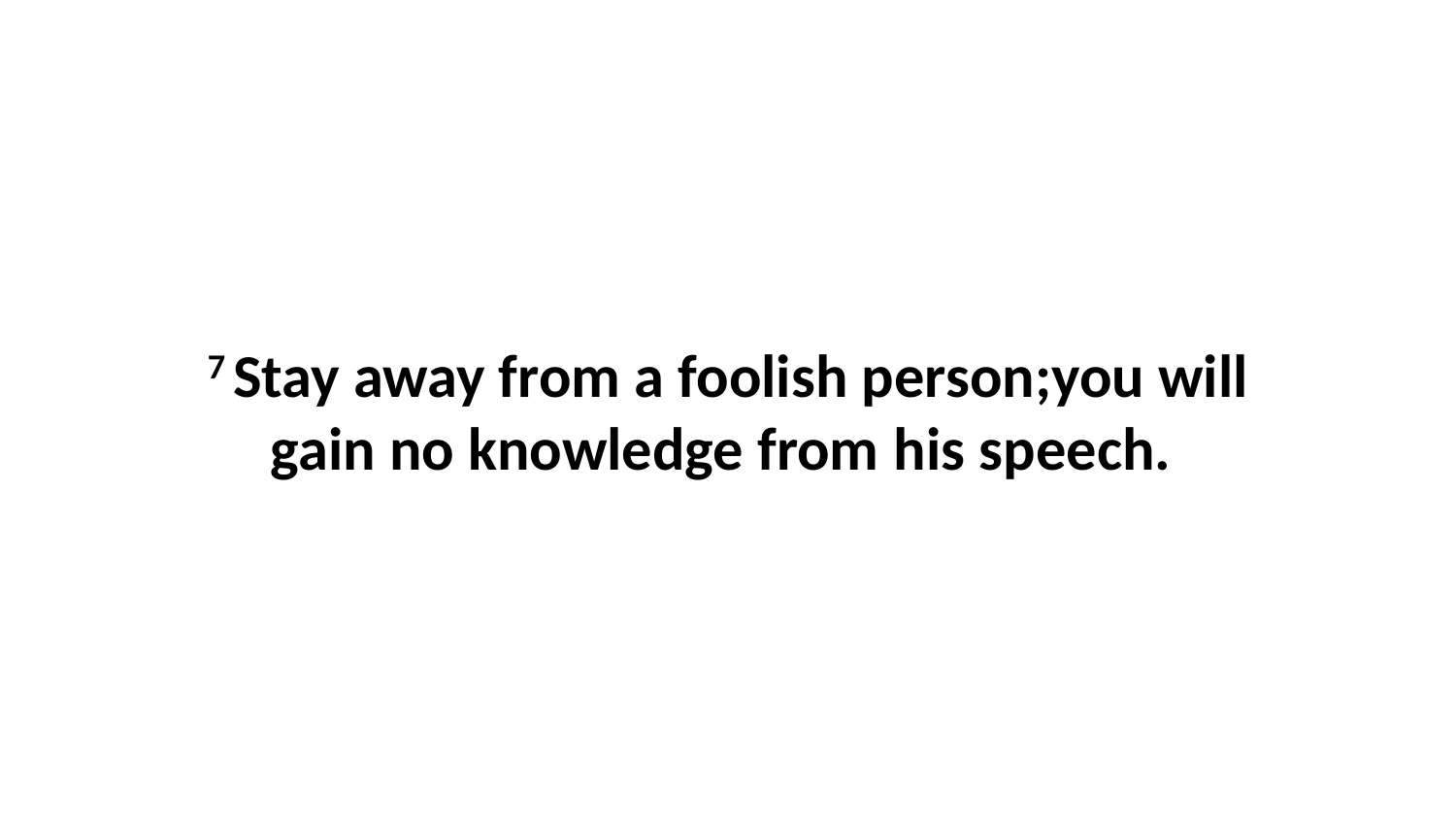

7 Stay away from a foolish person;you will gain no knowledge from his speech.